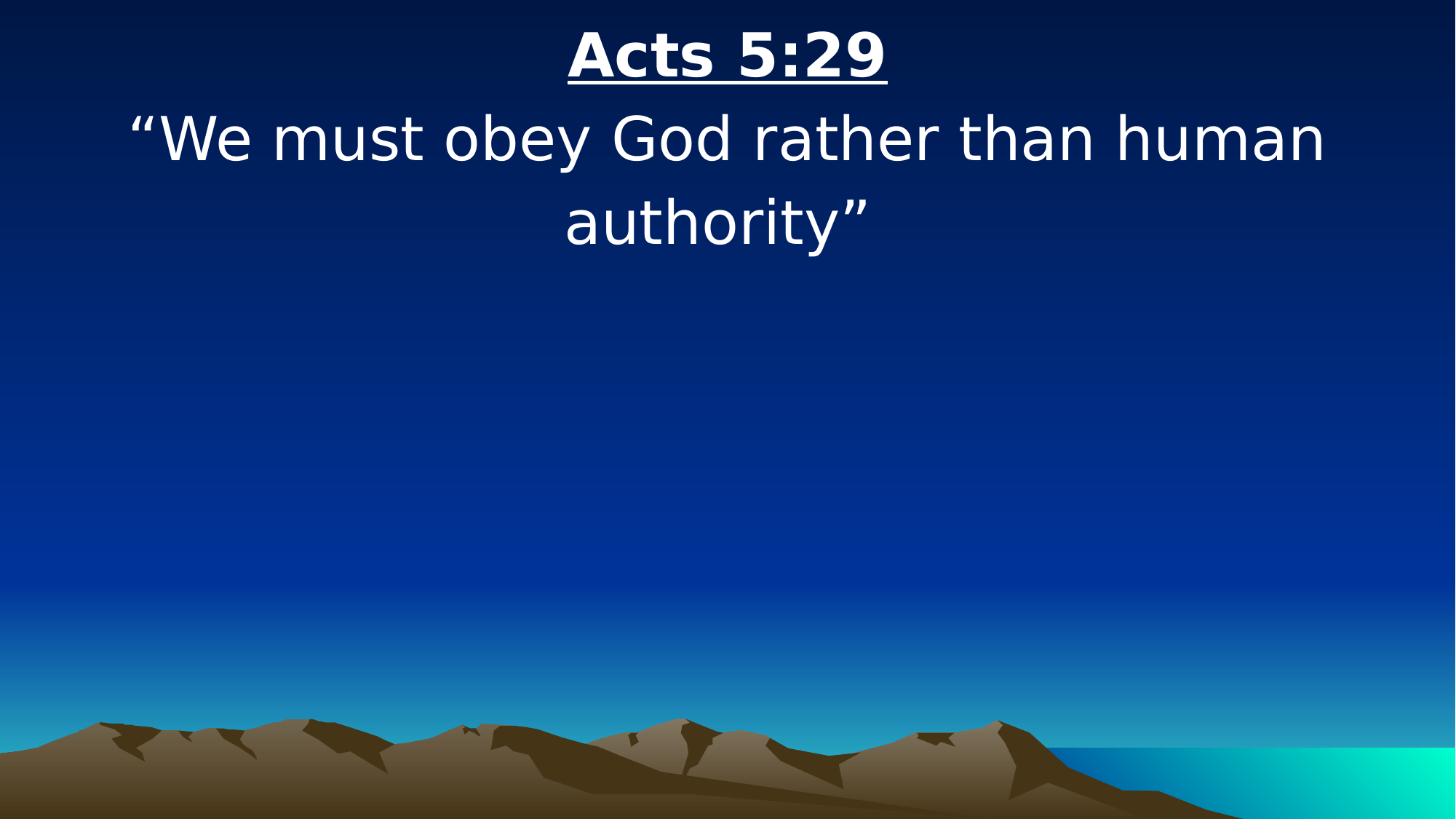

Acts 5:29
“We must obey God rather than human authority”